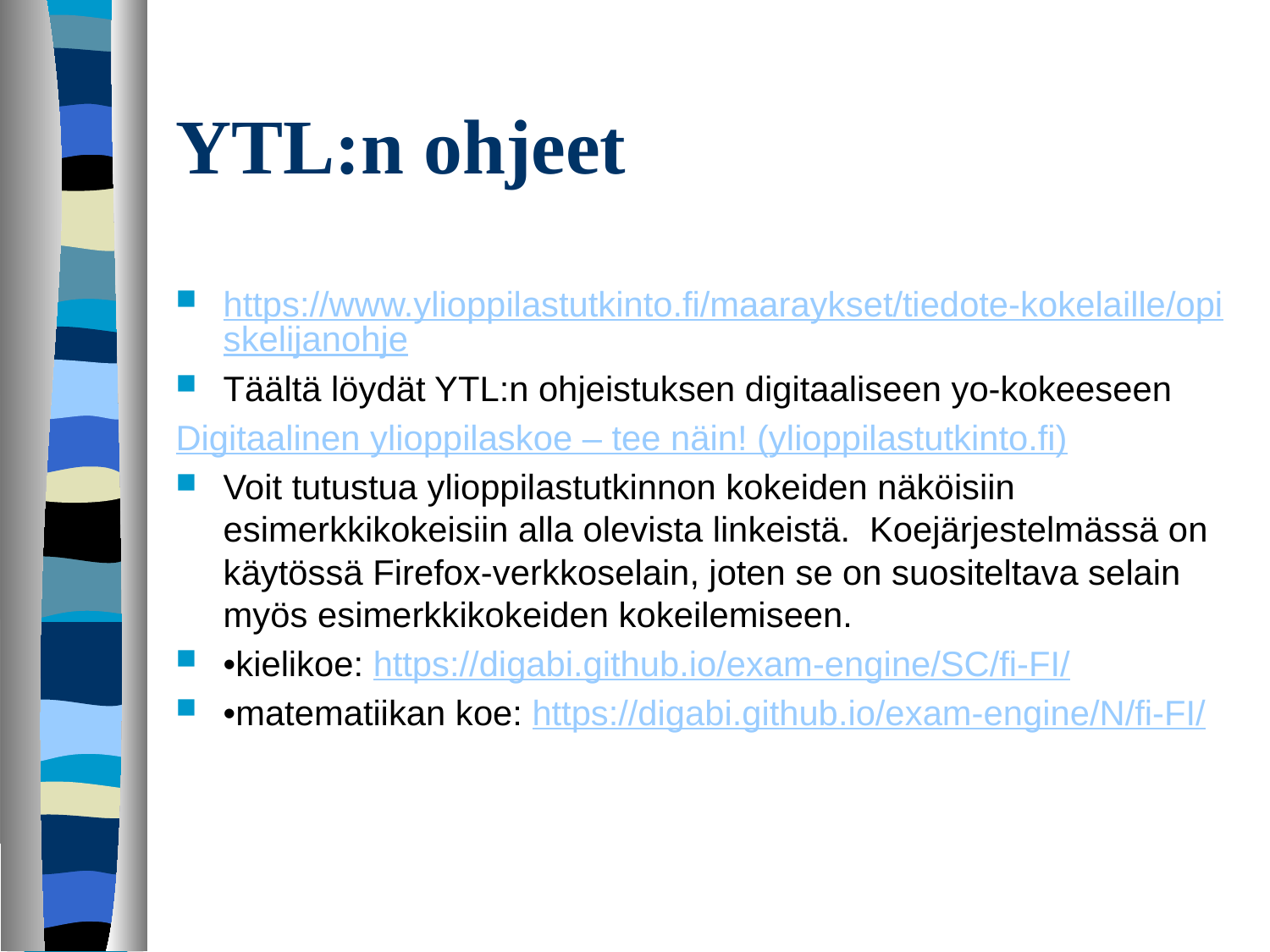

# YTL:n ohjeet
https://www.ylioppilastutkinto.fi/maaraykset/tiedote-kokelaille/opiskelijanohje
Täältä löydät YTL:n ohjeistuksen digitaaliseen yo-kokeeseen
Digitaalinen ylioppilaskoe – tee näin! (ylioppilastutkinto.fi)
Voit tutustua ylioppilastutkinnon kokeiden näköisiin esimerkkikokeisiin alla olevista linkeistä.  Koejärjestelmässä on käytössä Firefox-verkkoselain, joten se on suositeltava selain myös esimerkkikokeiden kokeilemiseen.
•kielikoe: https://digabi.github.io/exam-engine/SC/fi-FI/
•matematiikan koe: https://digabi.github.io/exam-engine/N/fi-FI/